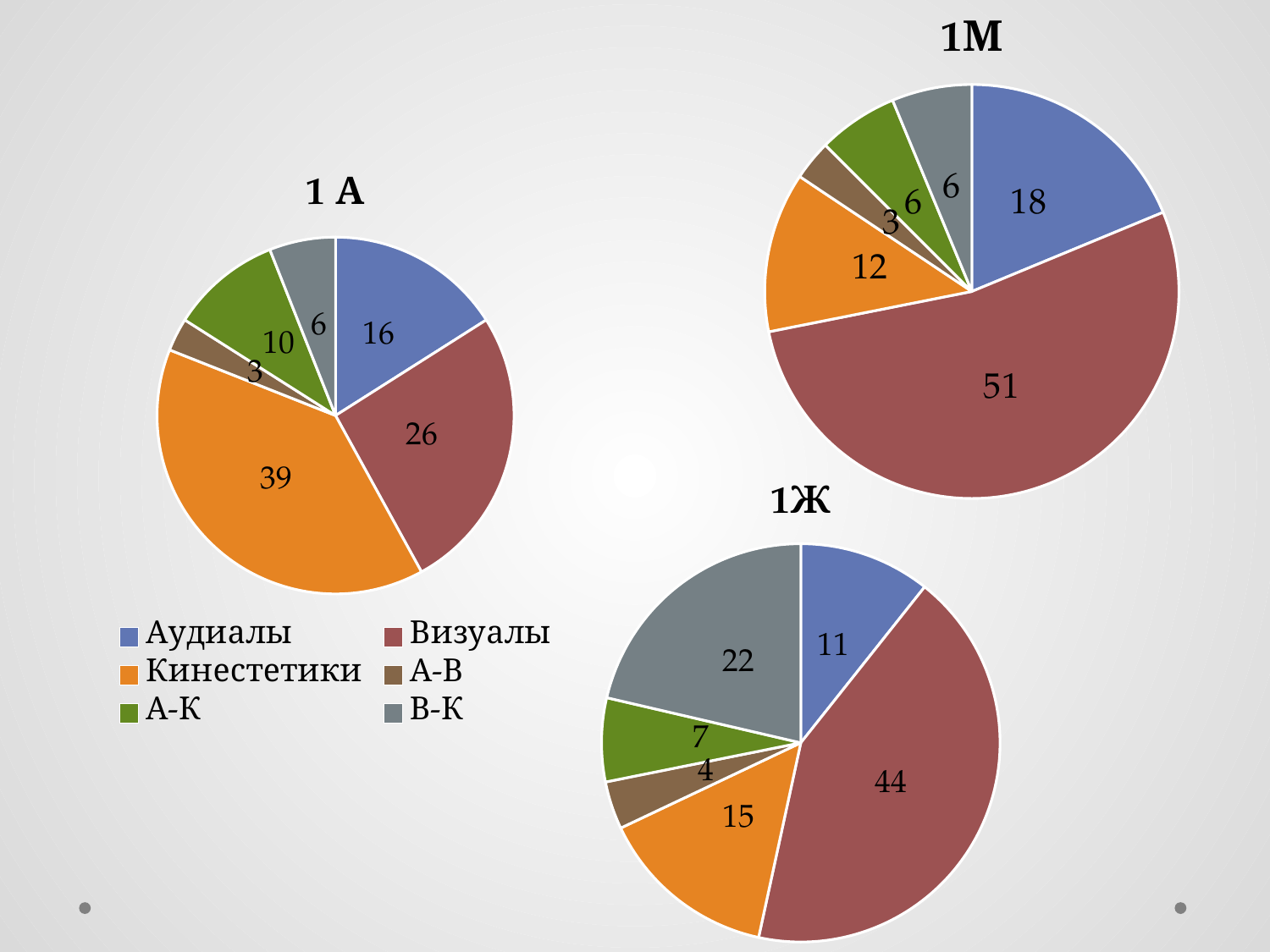

### Chart:

| Category | 1М |
|---|---|
| Аудиалы  | 18.0 |
| Визуалы | 51.0 |
| Кинестетики | 12.0 |
| А-В | 3.0 |
| А-К | 6.0 |
| В-К | 6.0 |

### Chart: 1 А

| Category | 4 А |
|---|---|
| Аудиалы | 16.0 |
| Визуалы | 26.0 |
| Кинестетики | 39.0 |
| А-В | 3.0 |
| А-К | 10.0 |
| В-К | 6.0 |

### Chart: 1Ж

| Category | 4Ж |
|---|---|
| Аудиалы | 11.0 |
| Визуалы | 44.0 |
| Кинестетики | 15.0 |
| А-В | 4.0 |
| А-К | 7.0 |
| В-К | 22.0 |